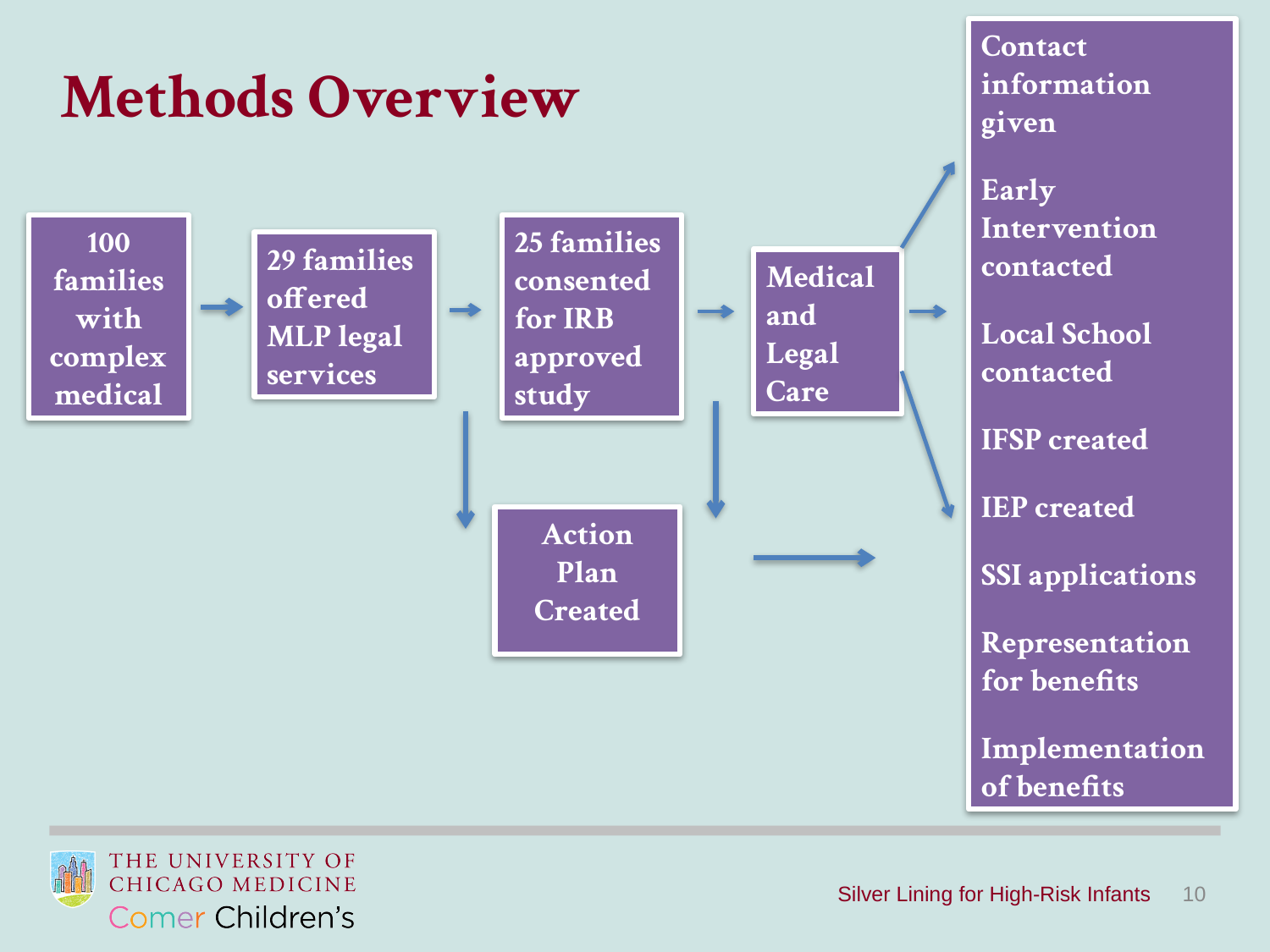

Contact information given

Early Intervention contacted

Local School contacted

IFSP created

IEP created

SSI applications

Representation for benefits

Implementation of benefits
Methods Overview
100 families with complex medical
25 families consented for IRB approved study
29 families offered MLP legal services
Medical and Legal Care
Action Plan Created

Silver Lining for High-Risk Infants
10